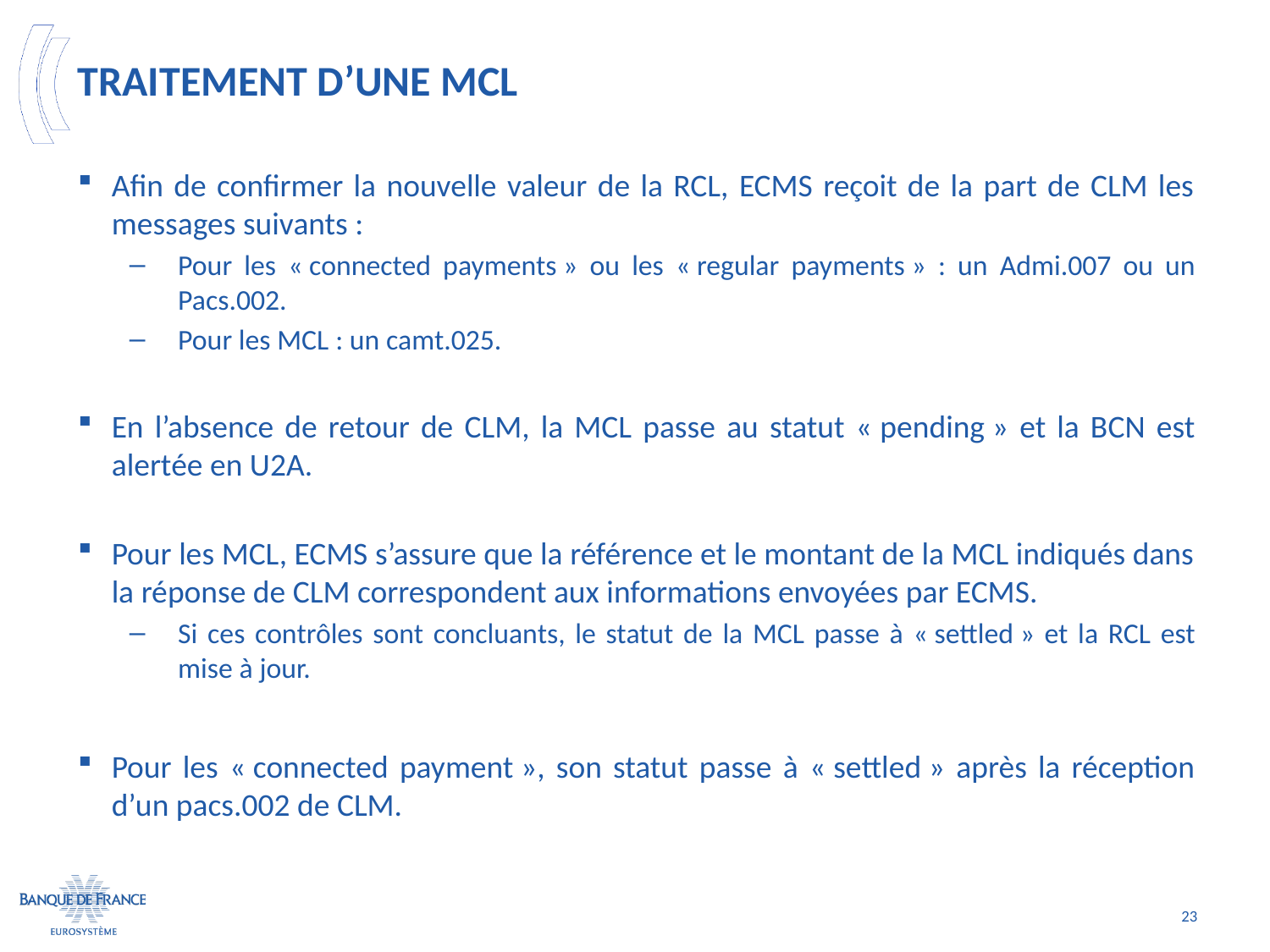

# Traitement d’une MCL
Afin de confirmer la nouvelle valeur de la RCL, ECMS reçoit de la part de CLM les messages suivants :
Pour les « connected payments » ou les « regular payments » : un Admi.007 ou un Pacs.002.
Pour les MCL : un camt.025.

En l’absence de retour de CLM, la MCL passe au statut « pending » et la BCN est alertée en U2A.

Pour les MCL, ECMS s’assure que la référence et le montant de la MCL indiqués dans la réponse de CLM correspondent aux informations envoyées par ECMS.
Si ces contrôles sont concluants, le statut de la MCL passe à « settled » et la RCL est mise à jour.

Pour les « connected payment », son statut passe à « settled » après la réception d’un pacs.002 de CLM.

23